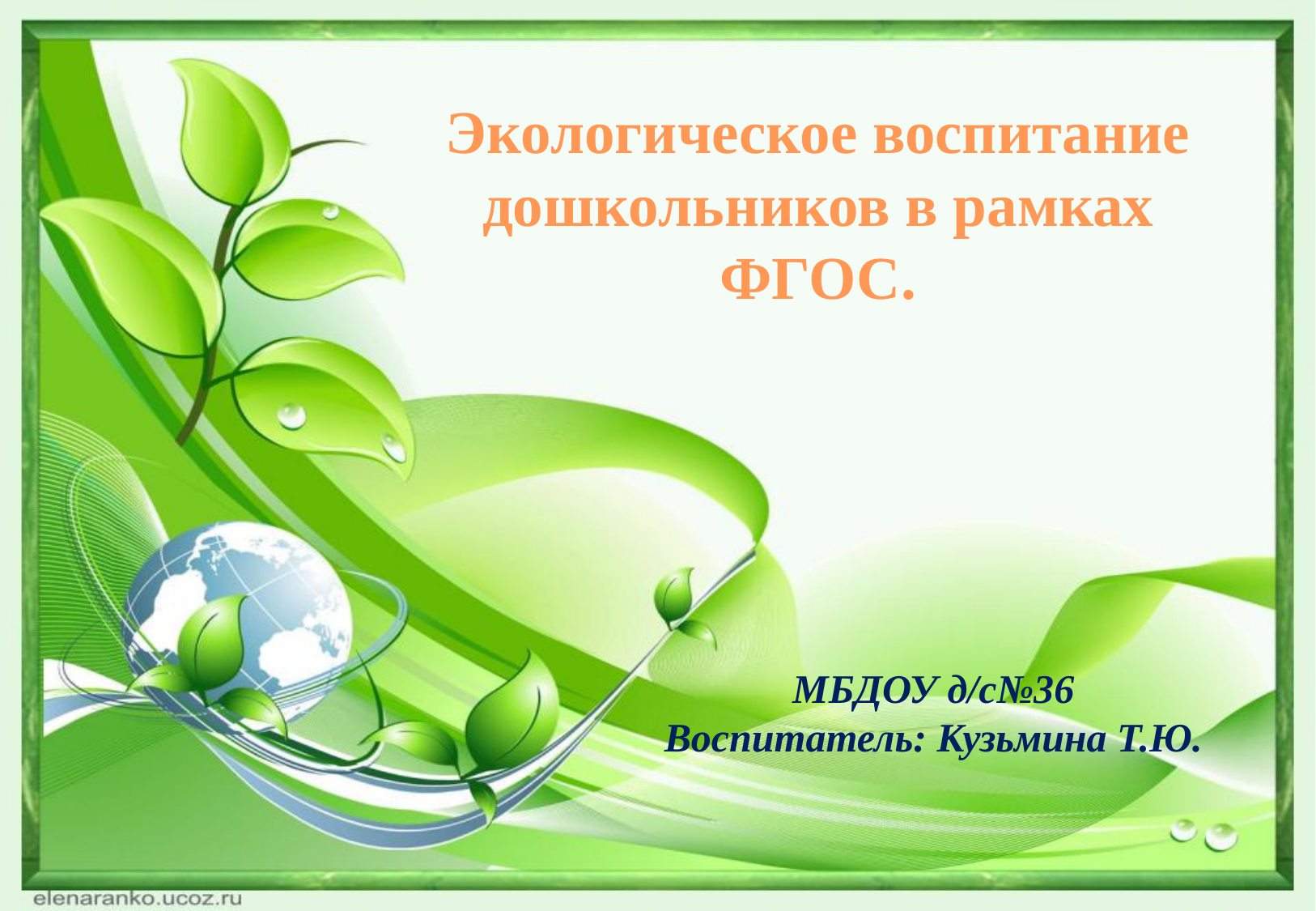

Экологическое воспитание дошкольников в рамках ФГОС.
МБДОУ д/с№36
Воспитатель: Кузьмина Т.Ю.